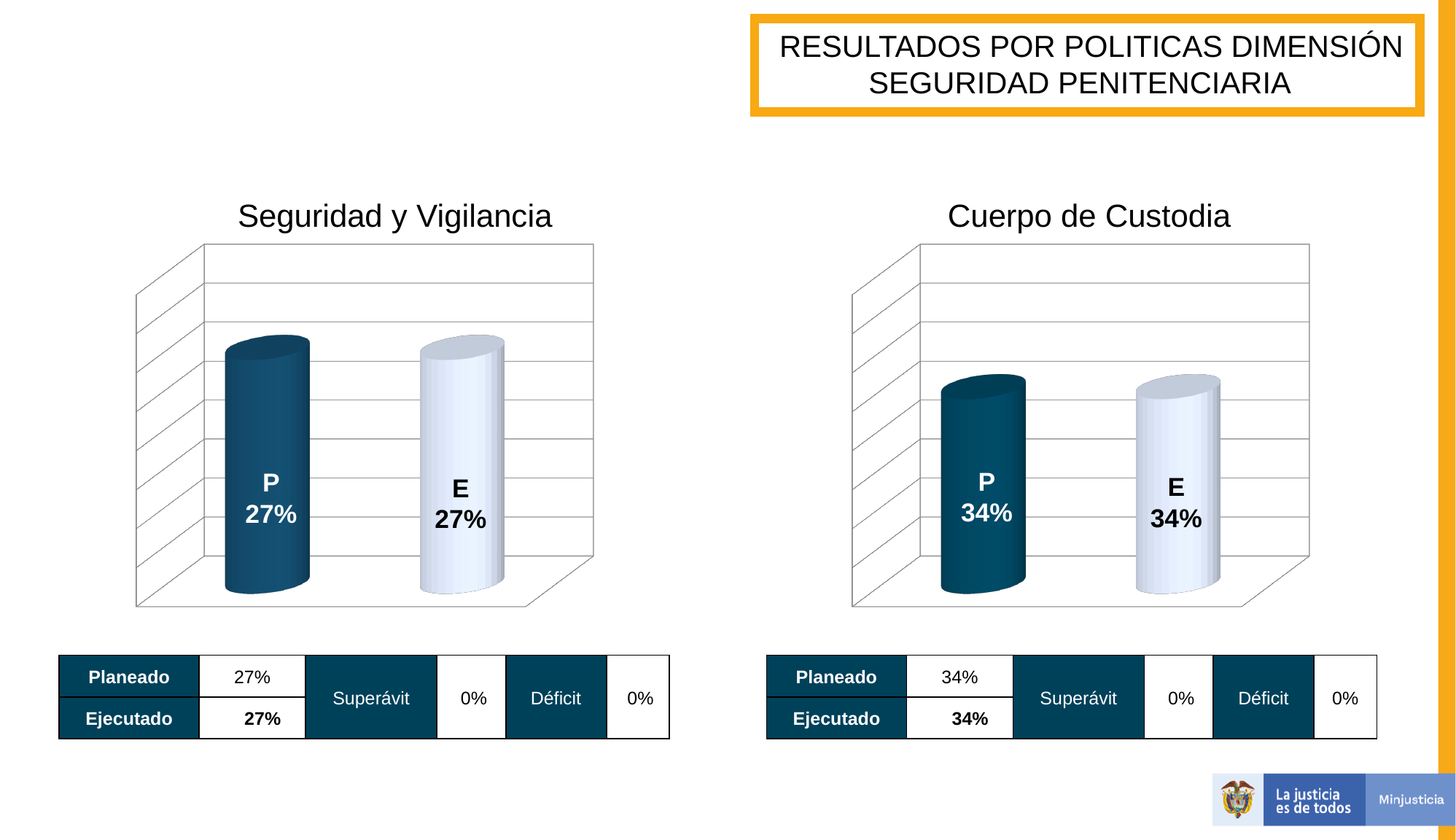

RESULTADOS POR POLITICAS DIMENSIÓN SEGURIDAD PENITENCIARIA
Seguridad y Vigilancia
Cuerpo de Custodia

[unsupported chart]

[unsupported chart]

P
34%

P
27%

E
34%

E
27%
| Planeado | 27% | Superávit | 0% | Déficit | 0% |
| --- | --- | --- | --- | --- | --- |
| Ejecutado | 27% |  |  |  |  |
| Planeado | 34% | Superávit | 0% | Déficit | 0% |
| --- | --- | --- | --- | --- | --- |
| Ejecutado | 34% |  |  |  |  |